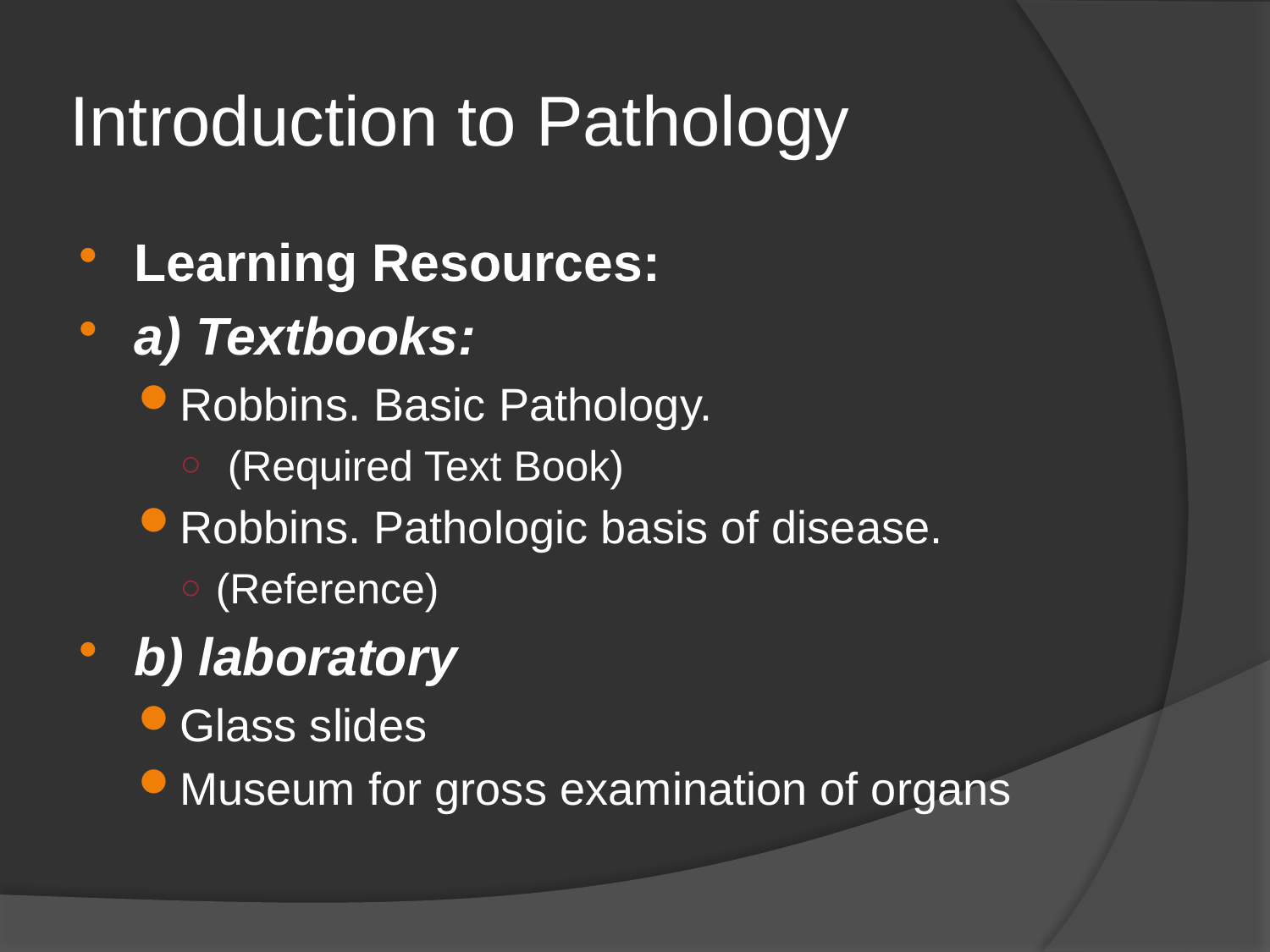

# Introduction to Pathology
Learning Resources:
a) Textbooks:
Robbins. Basic Pathology.
 (Required Text Book)
Robbins. Pathologic basis of disease.
(Reference)
b) laboratory
Glass slides
Museum for gross examination of organs